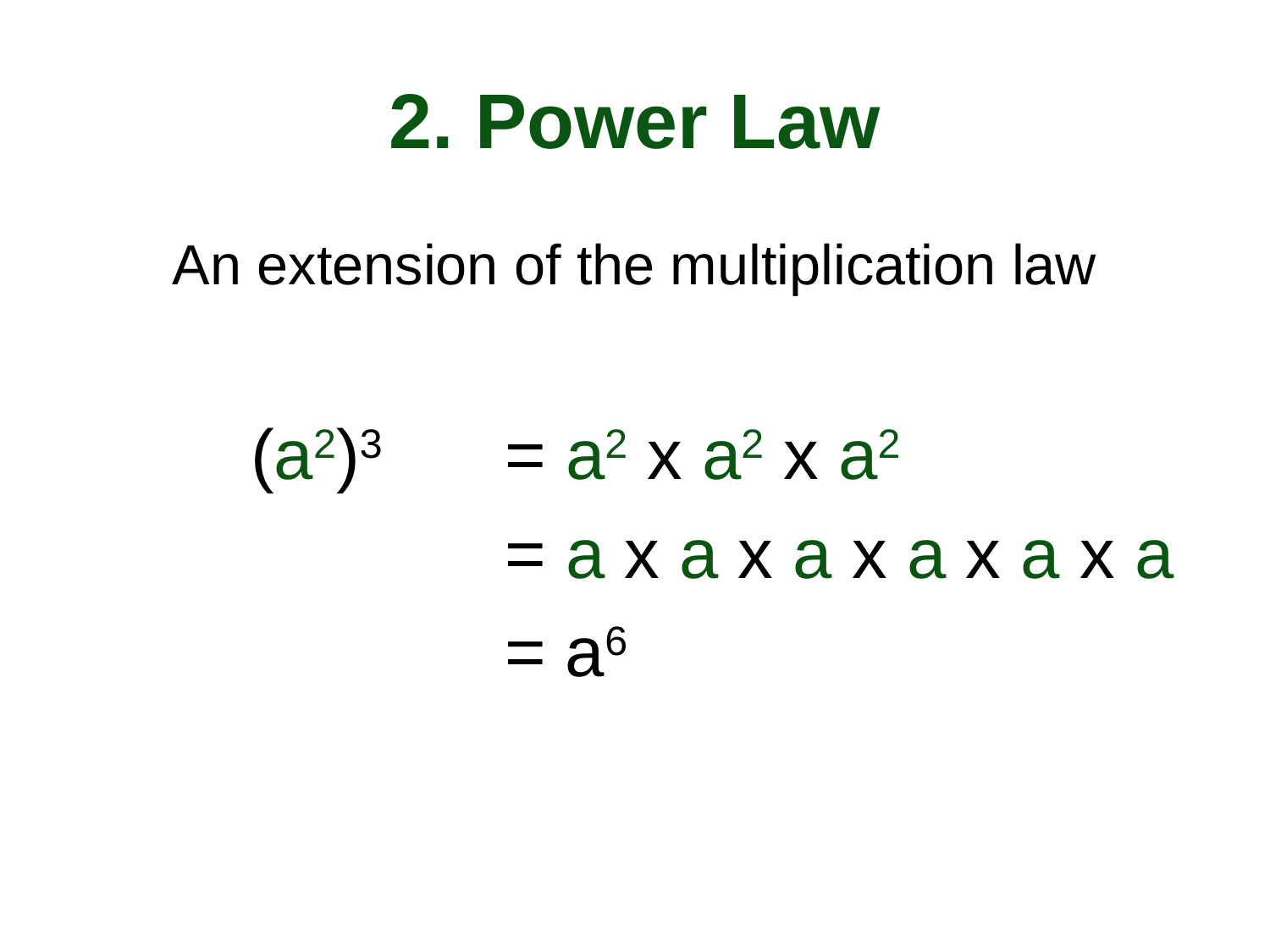

# 2. Power Law
An extension of the multiplication law

		(a2)3 	= a2 x a2 x a2
				= a x a x a x a x a x a
				= a6